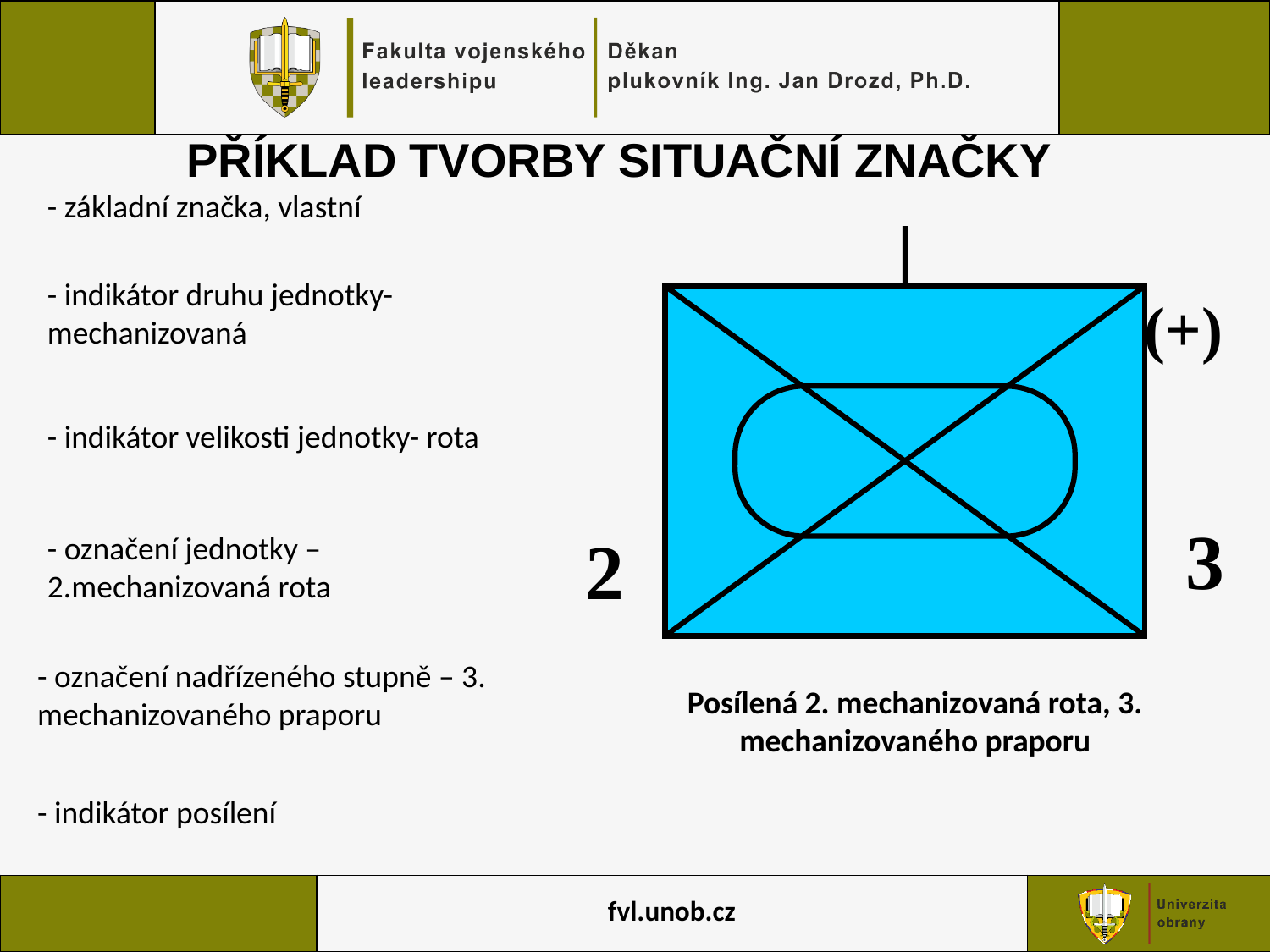

# PŘÍKLAD TVORBY SITUAČNÍ ZNAČKY
- základní značka, vlastní

- indikátor druhu jednotky- mechanizovaná
(+)

- indikátor velikosti jednotky- rota
3
2
- označení jednotky – 2.mechanizovaná rota
- označení nadřízeného stupně – 3. mechanizovaného praporu
Posílená 2. mechanizovaná rota, 3. mechanizovaného praporu
- indikátor posílení